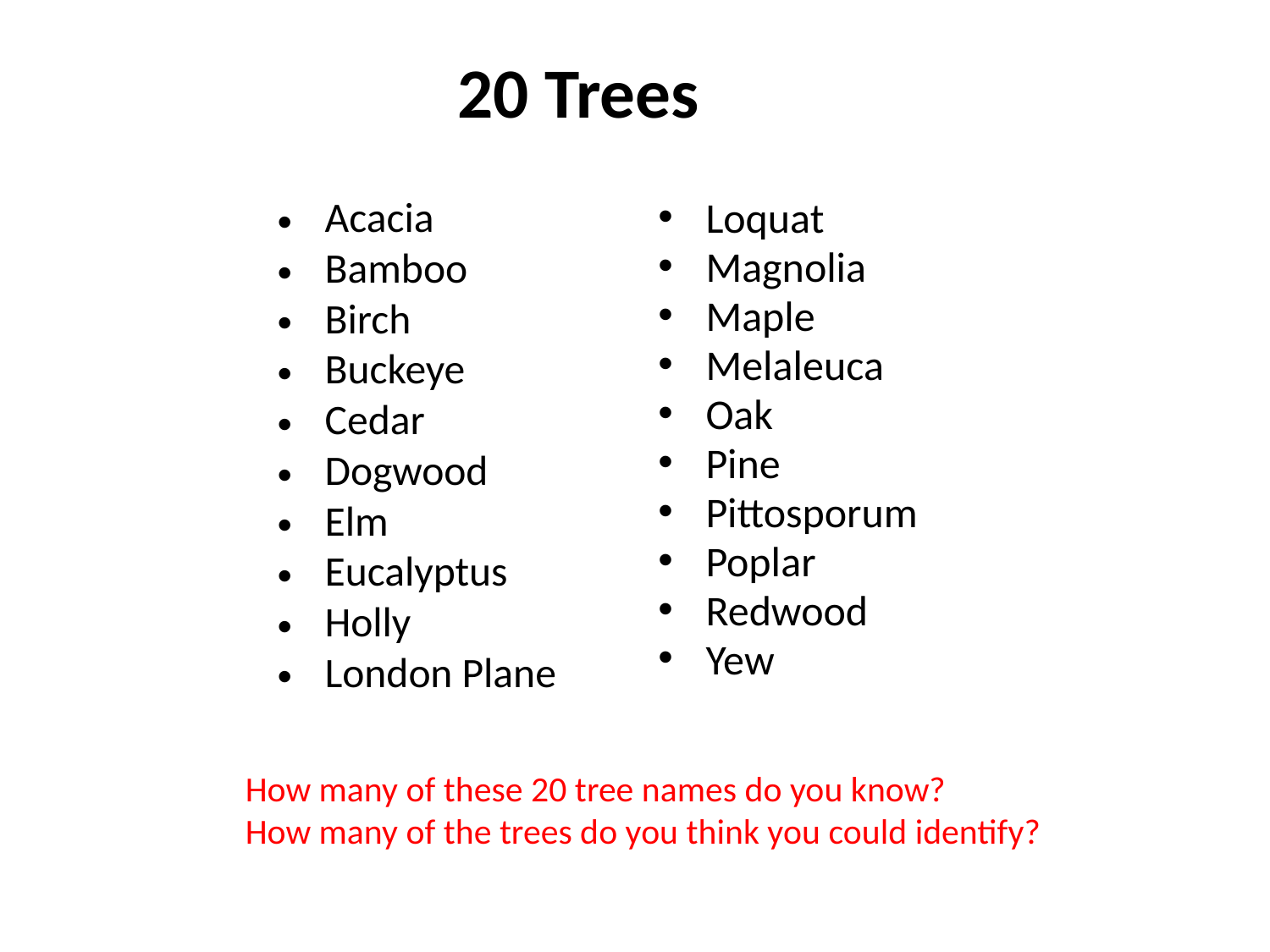

# 20 Trees
Acacia
Bamboo
Birch
Buckeye
Cedar
Dogwood
Elm
Eucalyptus
Holly
London Plane

Loquat
Magnolia
Maple
Melaleuca
Oak
Pine
Pittosporum
Poplar
Redwood
Yew

How many of these 20 tree names do you know?
How many of the trees do you think you could identify?